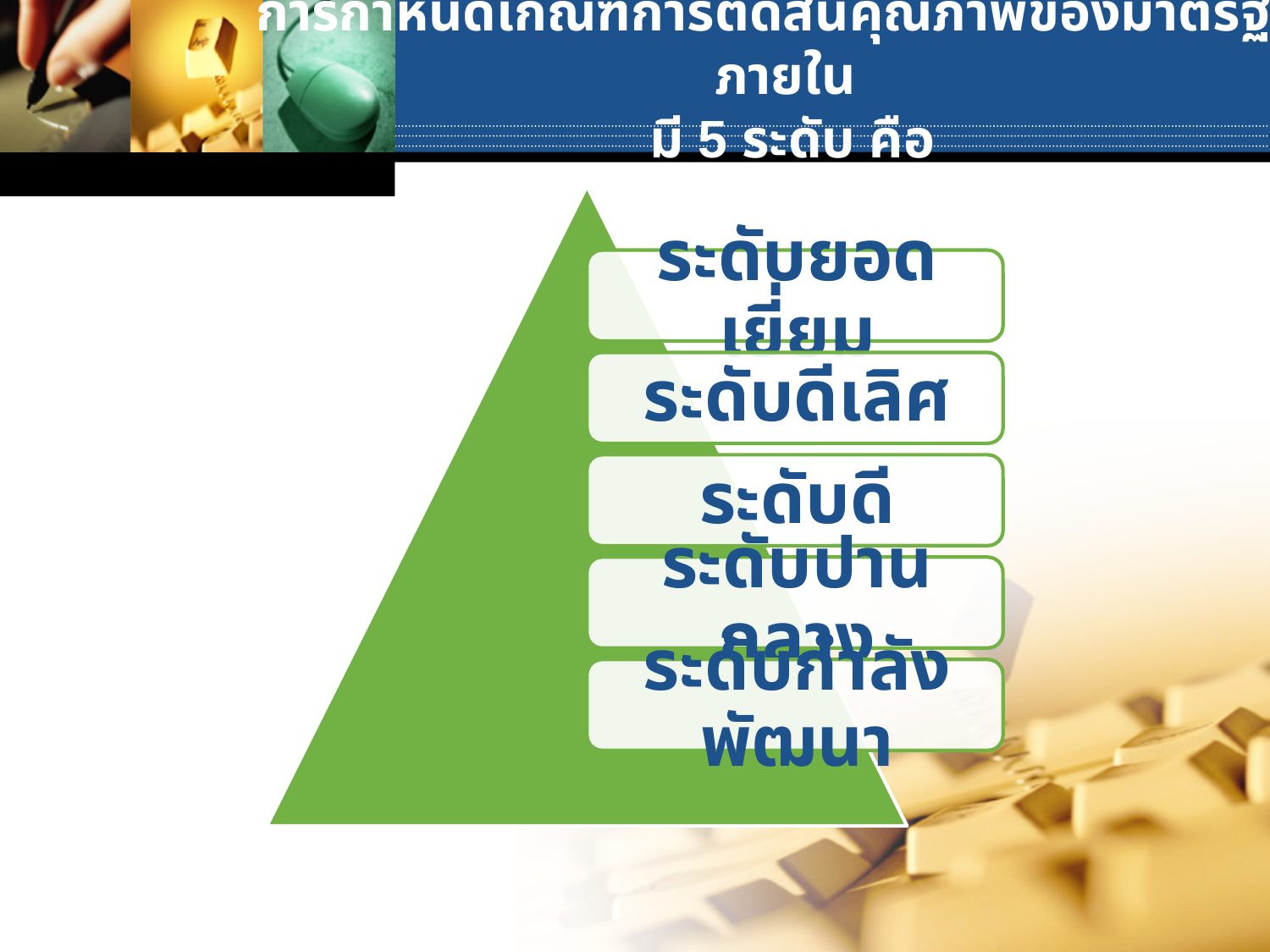

# การกำหนดเกณฑ์การตัดสินคุณภาพของมาตรฐานภายใน มี 5 ระดับ คือ
ระดับยอดเยี่ยม
ระดับดีเลิศ
ระดับดี
ระดับปานกลาง
ระดับกำลังพัฒนา